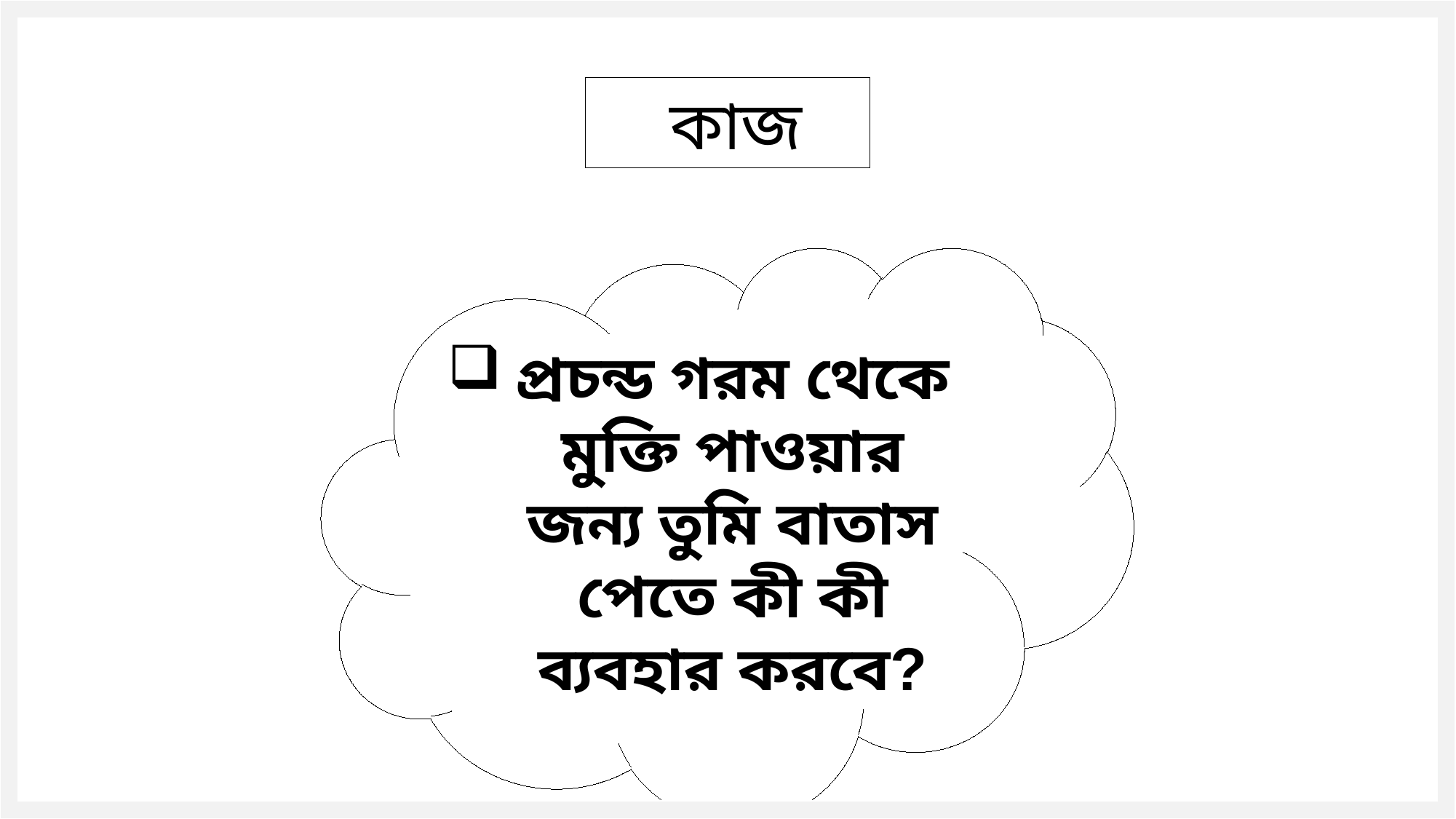

কাজ
প্রচন্ড গরম থেকে মুক্তি পাওয়ার জন্য তুমি বাতাস পেতে কী কী ব্যবহার করবে?